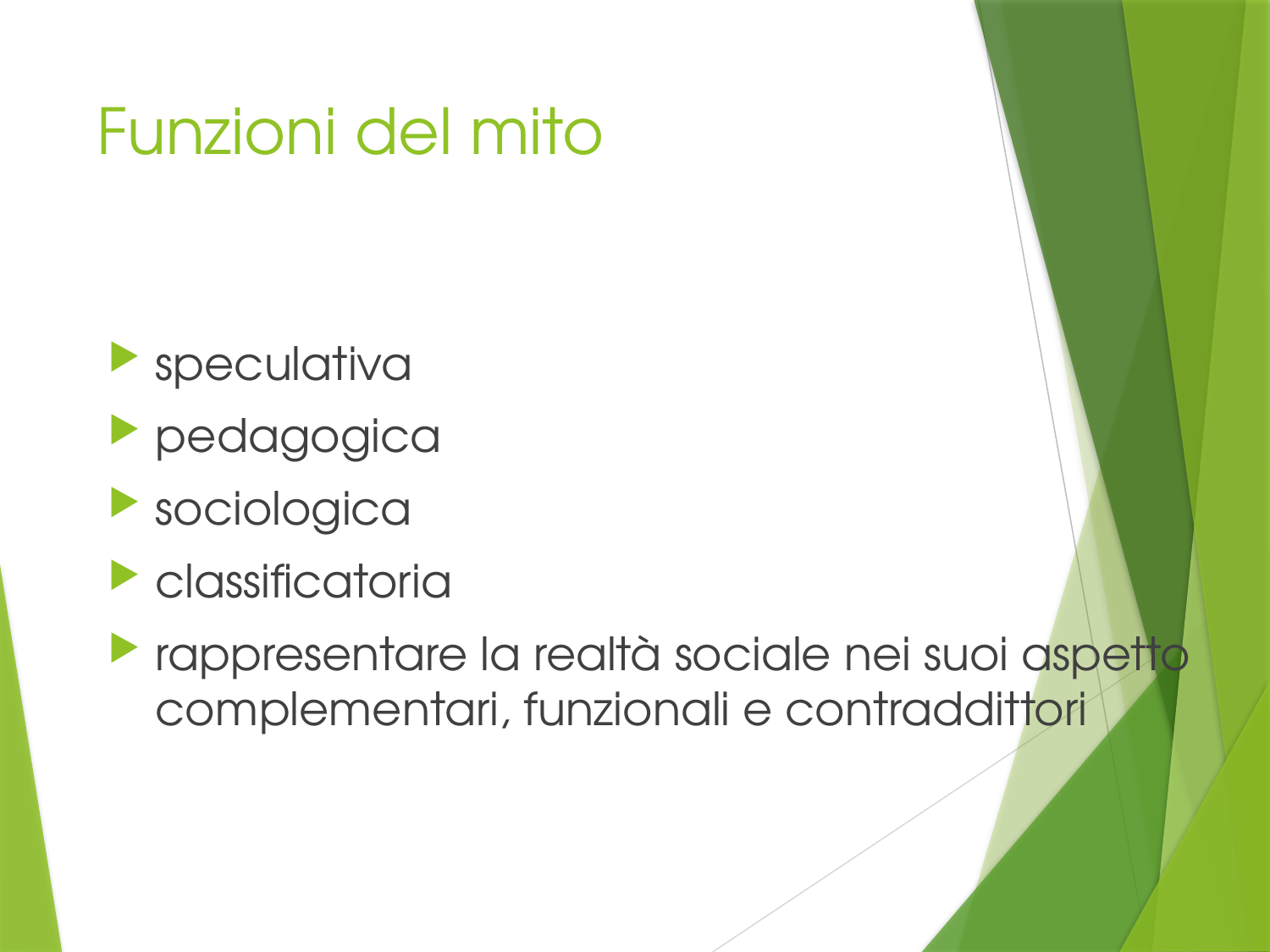

# Funzioni del mito
speculativa
pedagogica
sociologica
classificatoria
rappresentare la realtà sociale nei suoi aspetto complementari, funzionali e contraddittori